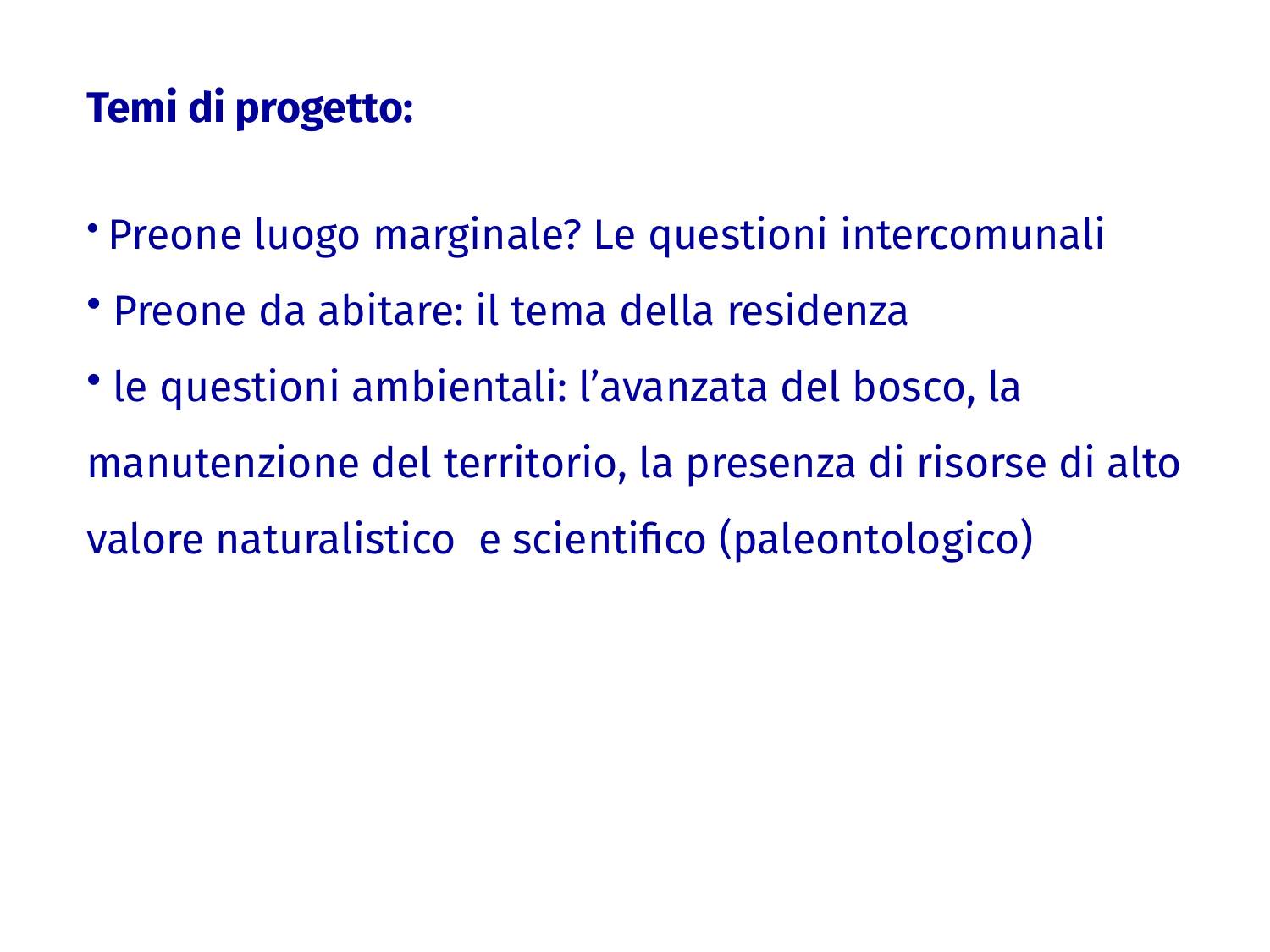

Temi di progetto:

 Preone luogo marginale? Le questioni intercomunali
 Preone da abitare: il tema della residenza
 le questioni ambientali: l’avanzata del bosco, la manutenzione del territorio, la presenza di risorse di alto valore naturalistico  e scientifico (paleontologico)